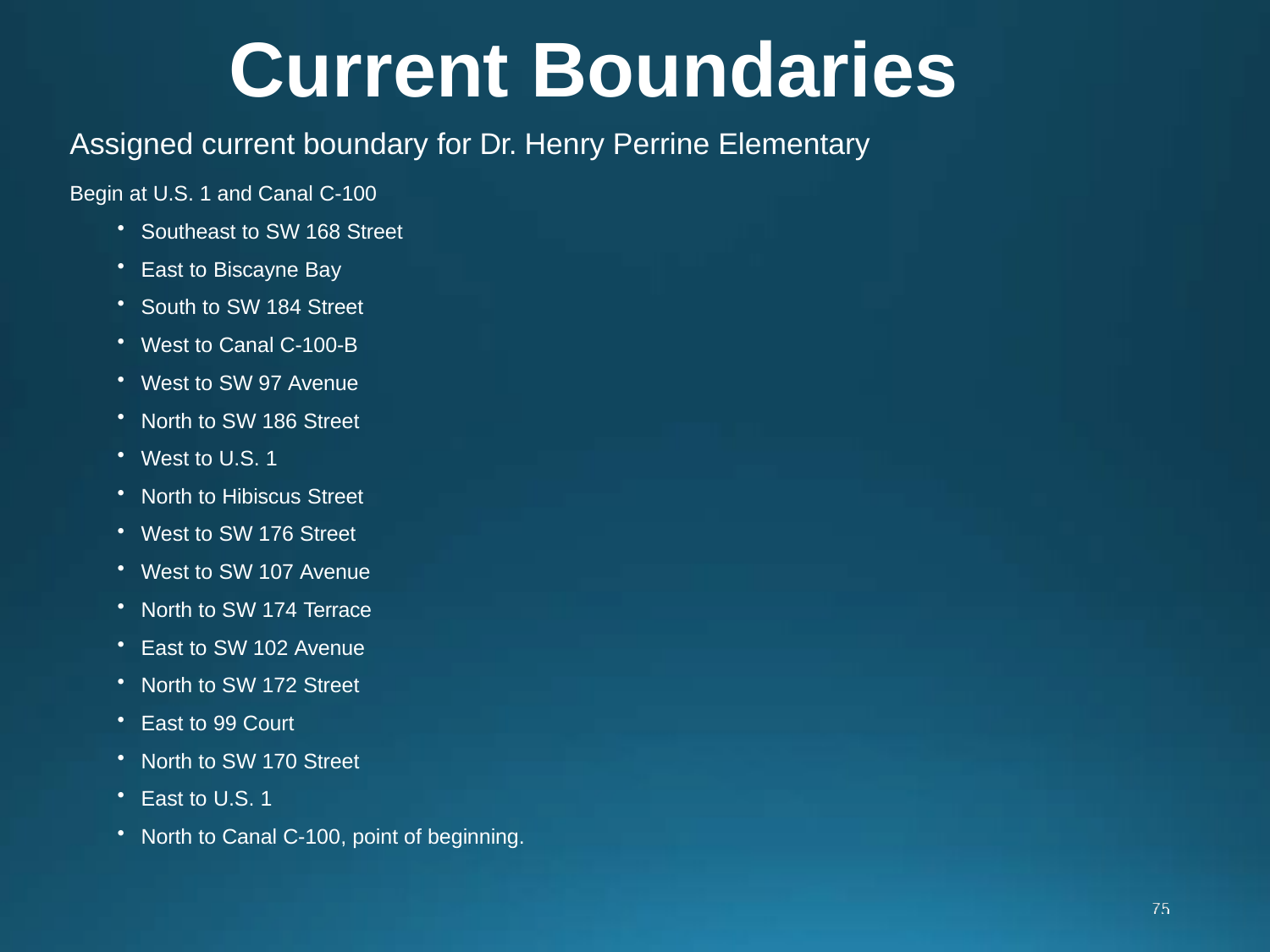

# Current Boundaries
Assigned current boundary for Dr. Henry Perrine Elementary
Begin at U.S. 1 and Canal C-100
Southeast to SW 168 Street
East to Biscayne Bay
South to SW 184 Street
West to Canal C-100-B
West to SW 97 Avenue
North to SW 186 Street
West to U.S. 1
North to Hibiscus Street
West to SW 176 Street
West to SW 107 Avenue
North to SW 174 Terrace
East to SW 102 Avenue
North to SW 172 Street
East to 99 Court
North to SW 170 Street
East to U.S. 1
North to Canal C-100, point of beginning.